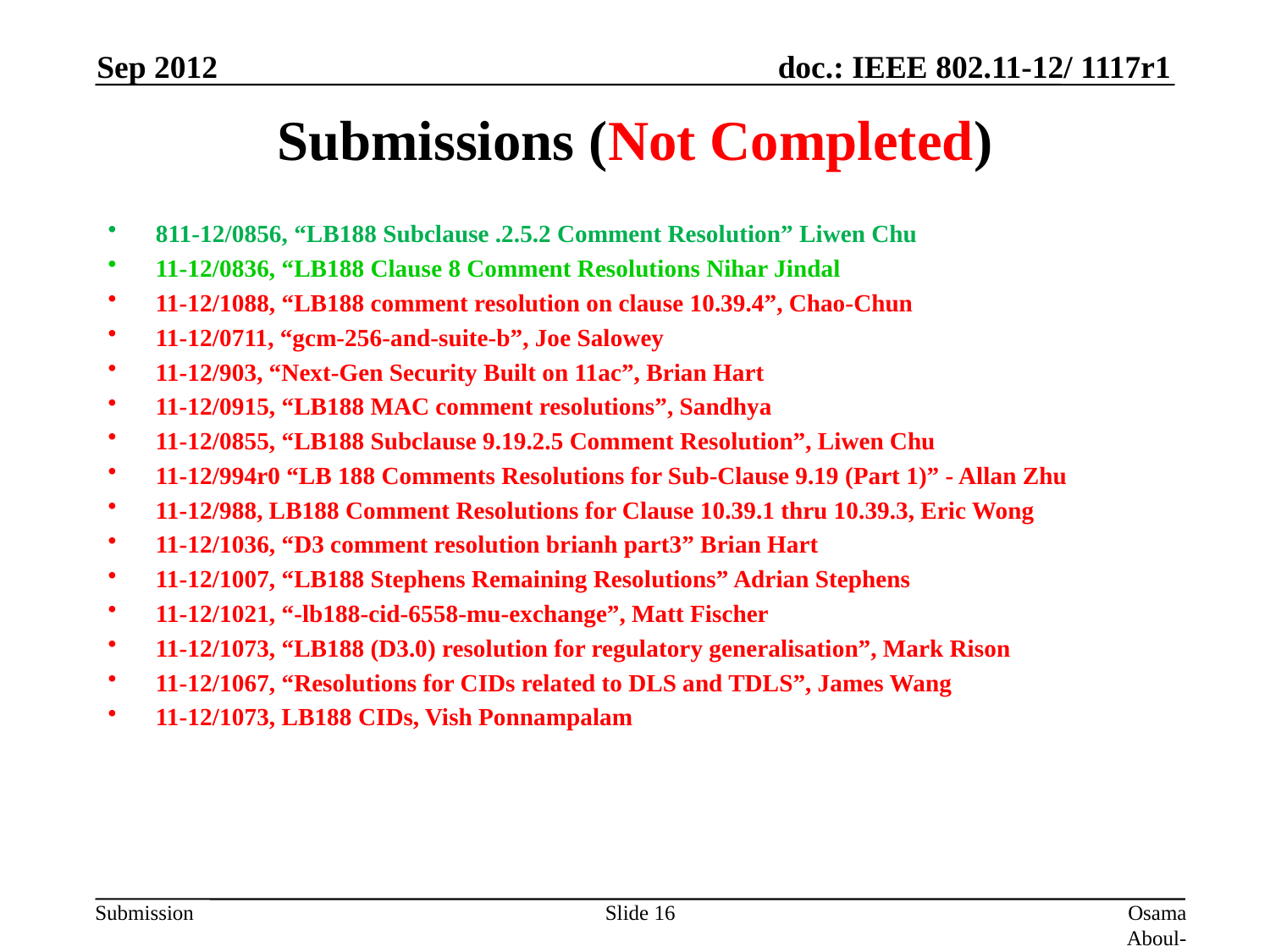

Sep 2012
# Submissions (Not Completed)
811-12/0856, “LB188 Subclause .2.5.2 Comment Resolution” Liwen Chu
11-12/0836, “LB188 Clause 8 Comment Resolutions Nihar Jindal
11-12/1088, “LB188 comment resolution on clause 10.39.4”, Chao-Chun
11-12/0711, “gcm-256-and-suite-b”, Joe Salowey
11-12/903, “Next-Gen Security Built on 11ac”, Brian Hart
11-12/0915, “LB188 MAC comment resolutions”, Sandhya
11-12/0855, “LB188 Subclause 9.19.2.5 Comment Resolution”, Liwen Chu
11-12/994r0 “LB 188 Comments Resolutions for Sub-Clause 9.19 (Part 1)” - Allan Zhu
11-12/988, LB188 Comment Resolutions for Clause 10.39.1 thru 10.39.3, Eric Wong
11-12/1036, “D3 comment resolution brianh part3” Brian Hart
11-12/1007, “LB188 Stephens Remaining Resolutions” Adrian Stephens
11-12/1021, “-lb188-cid-6558-mu-exchange”, Matt Fischer
11-12/1073, “LB188 (D3.0) resolution for regulatory generalisation”, Mark Rison
11-12/1067, “Resolutions for CIDs related to DLS and TDLS”, James Wang
11-12/1073, LB188 CIDs, Vish Ponnampalam
Slide 16
Osama Aboul-Magd (Huawei Technologies)